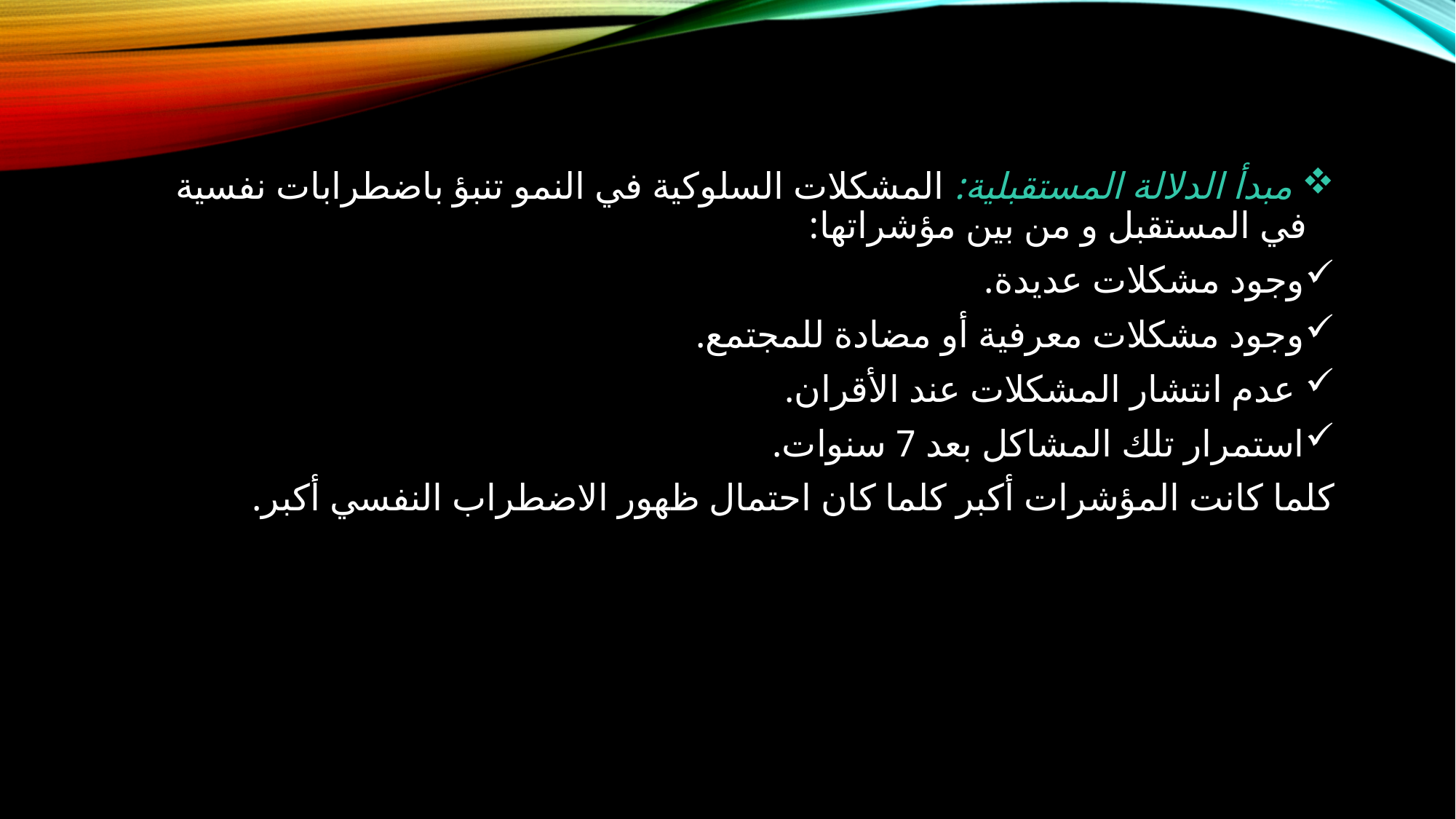

مبدأ الدلالة المستقبلية: المشكلات السلوكية في النمو تنبؤ باضطرابات نفسية في المستقبل و من بين مؤشراتها:
وجود مشكلات عديدة.
وجود مشكلات معرفية أو مضادة للمجتمع.
 عدم انتشار المشكلات عند الأقران.
استمرار تلك المشاكل بعد 7 سنوات.
كلما كانت المؤشرات أكبر كلما كان احتمال ظهور الاضطراب النفسي أكبر.